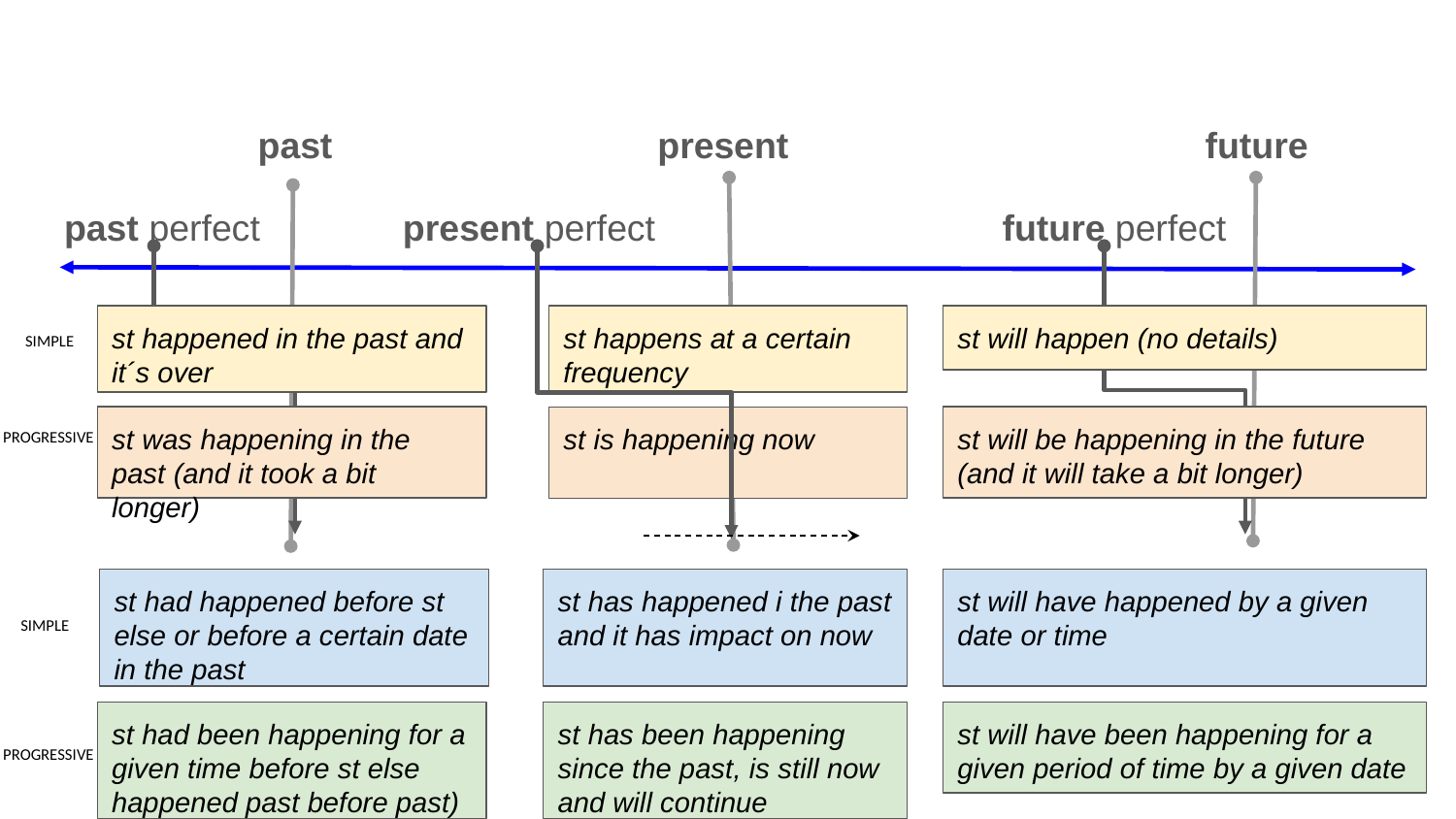

#
                   past                                present                                         future
past perfect              present perfect                                  future perfect
st happened in the past and it´s over
st happens at a certain frequency
st will happen (no details)

SIMPLE
st was happening in the past (and it took a bit longer)
st will be happening in the future (and it will take a bit longer)
st is happening now
PROGRESSIVE
st had happened before st else or before a certain date in the past
st has happened i the past and it has impact on now
st will have happened by a given date or time
SIMPLE
st had been happening for a given time before st else happened past before past)
st has been happening since the past, is still now and will continue
st will have been happening for a given period of time by a given date
PROGRESSIVE